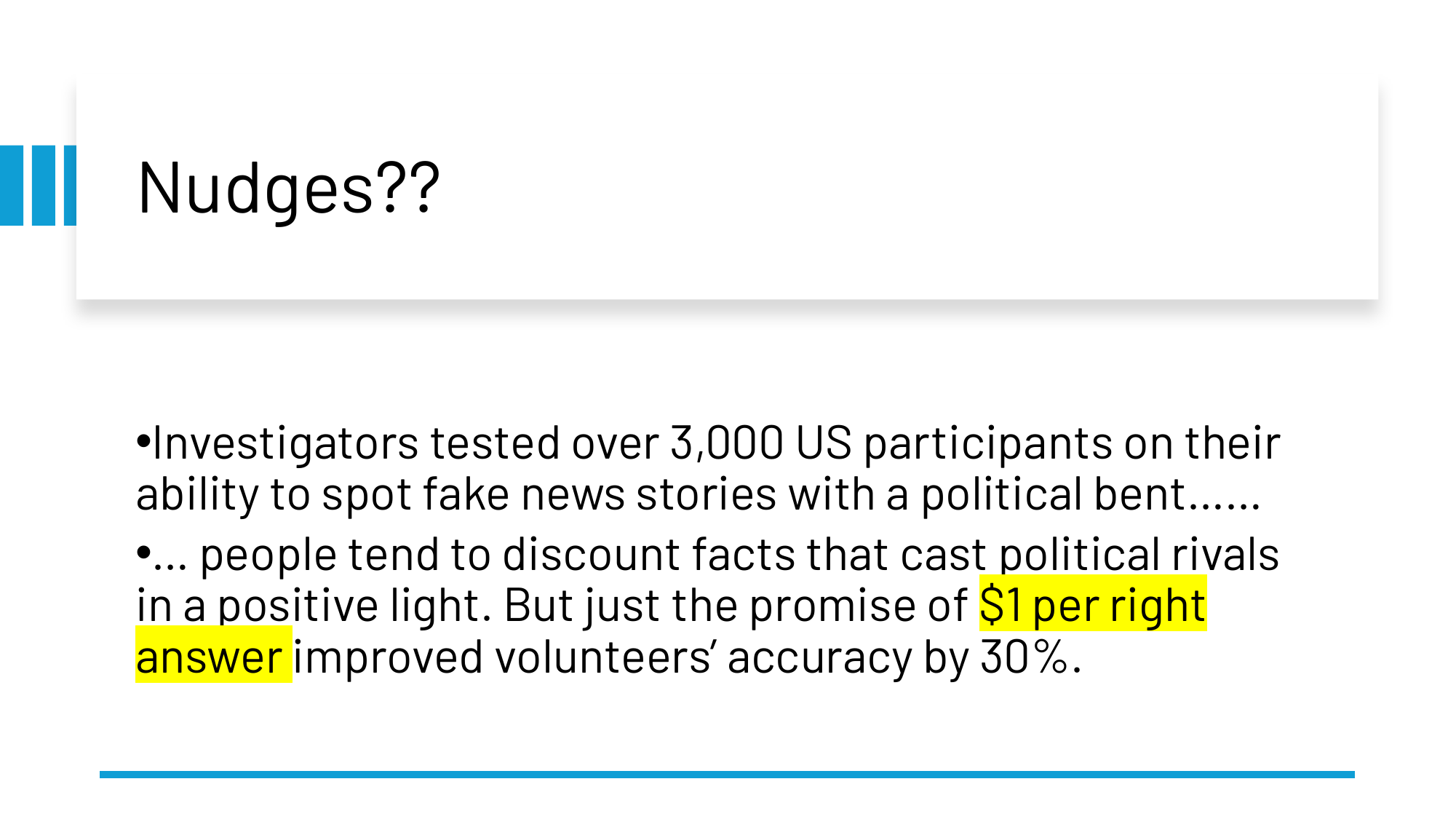

Nudges??

Investigators tested over 3,000 US participants on their ability to spot fake news stories with a political bent……
… people tend to discount facts that cast political rivals in a positive light. But just the promise of $1 per right answer improved volunteers’ accuracy by 30%.